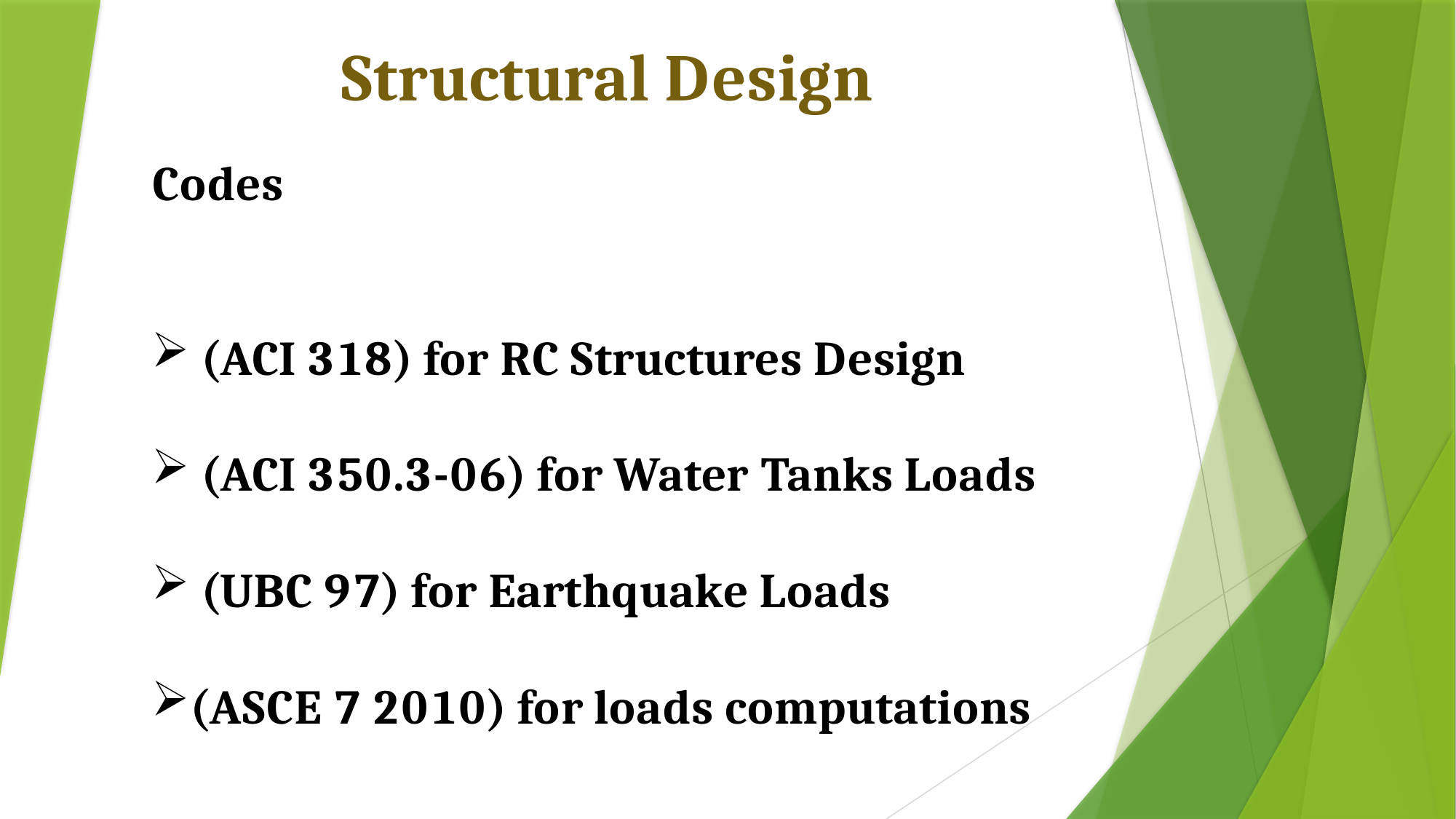

Structural Design
Codes

 (ACI 318) for RC Structures Design
 (ACI 350.3-06) for Water Tanks Loads
 (UBC 97) for Earthquake Loads
(ASCE 7 2010) for loads computations